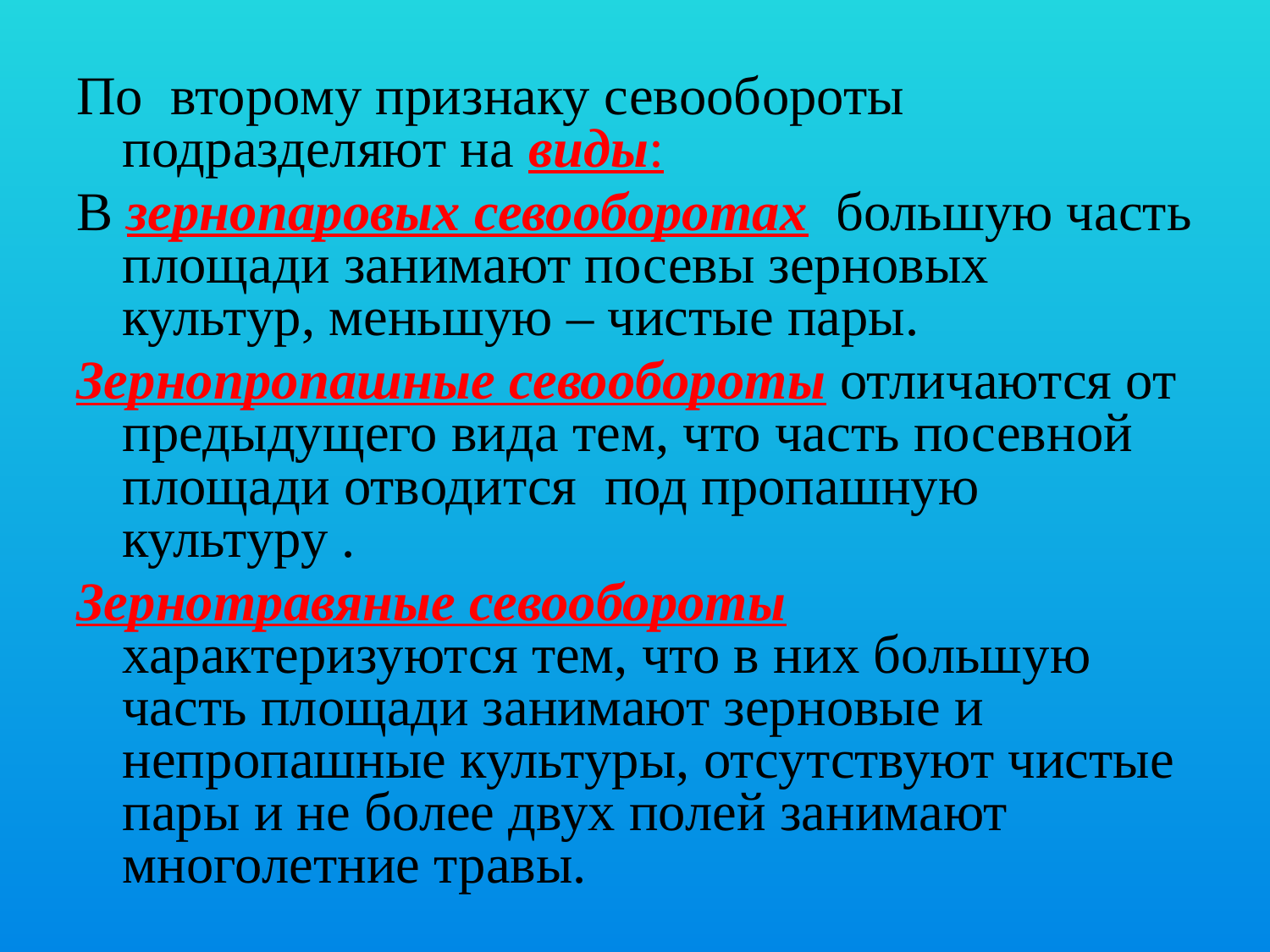

По  второму признаку севообороты подразделяют на виды:
В зернопаровых севооборотах  большую часть площади занимают посевы зерновых культур, меньшую – чистые пары.
Зернопропашные севообороты отличаются от предыдущего вида тем, что часть посевной площади отводится  под пропашную культуру .
Зернотравяные севообороты  характеризуются тем, что в них большую часть площади занимают зерновые и непропашные культуры, отсутствуют чистые пары и не более двух полей занимают многолетние травы.